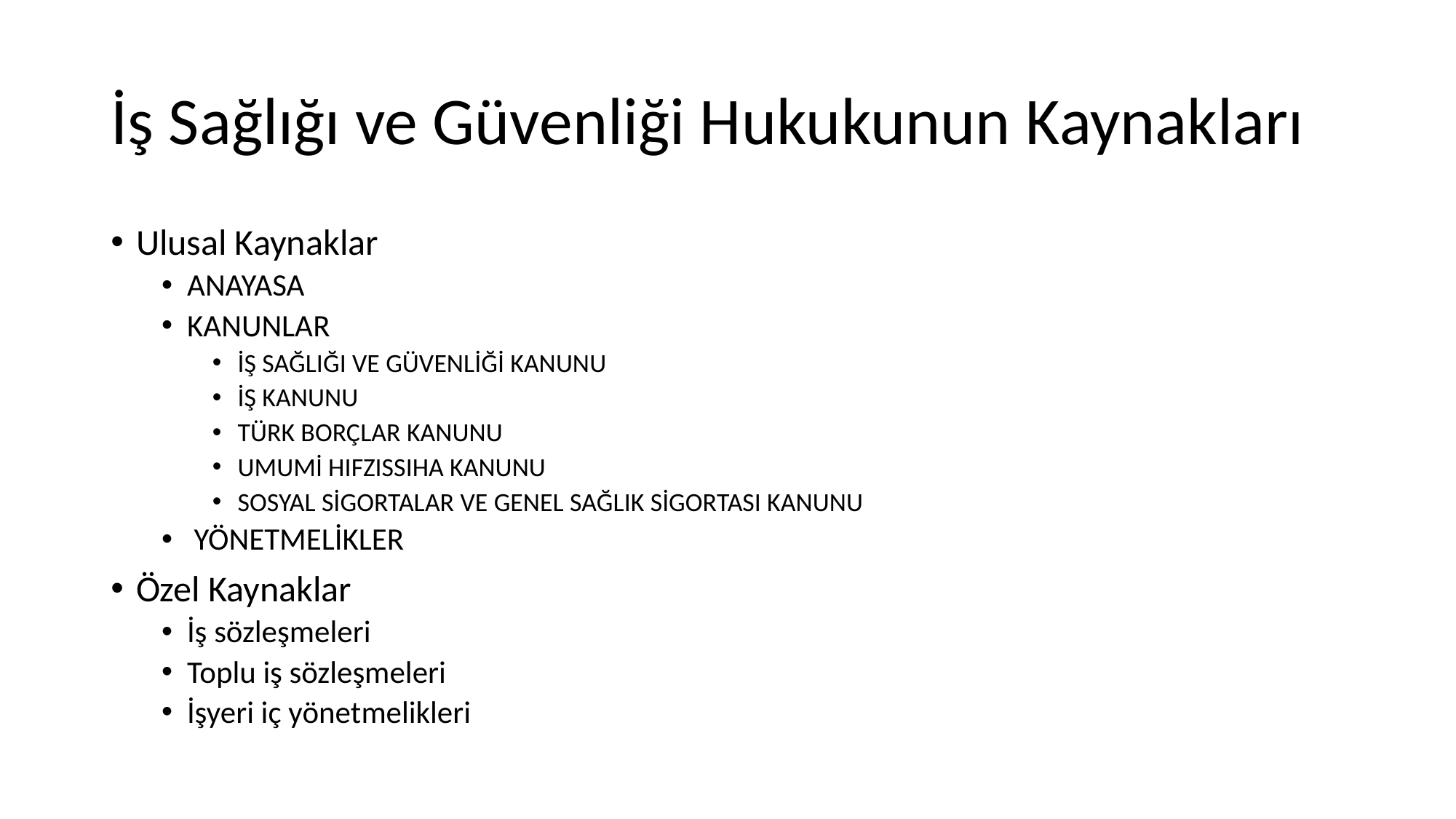

# İş Sağlığı ve Güvenliği Hukukunun Kaynakları
Ulusal Kaynaklar
ANAYASA
KANUNLAR
İŞ SAĞLIĞI VE GÜVENLİĞİ KANUNU
İŞ KANUNU
TÜRK BORÇLAR KANUNU
UMUMİ HIFZISSIHA KANUNU
SOSYAL SİGORTALAR VE GENEL SAĞLIK SİGORTASI KANUNU
 YÖNETMELİKLER
Özel Kaynaklar
İş sözleşmeleri
Toplu iş sözleşmeleri
İşyeri iç yönetmelikleri